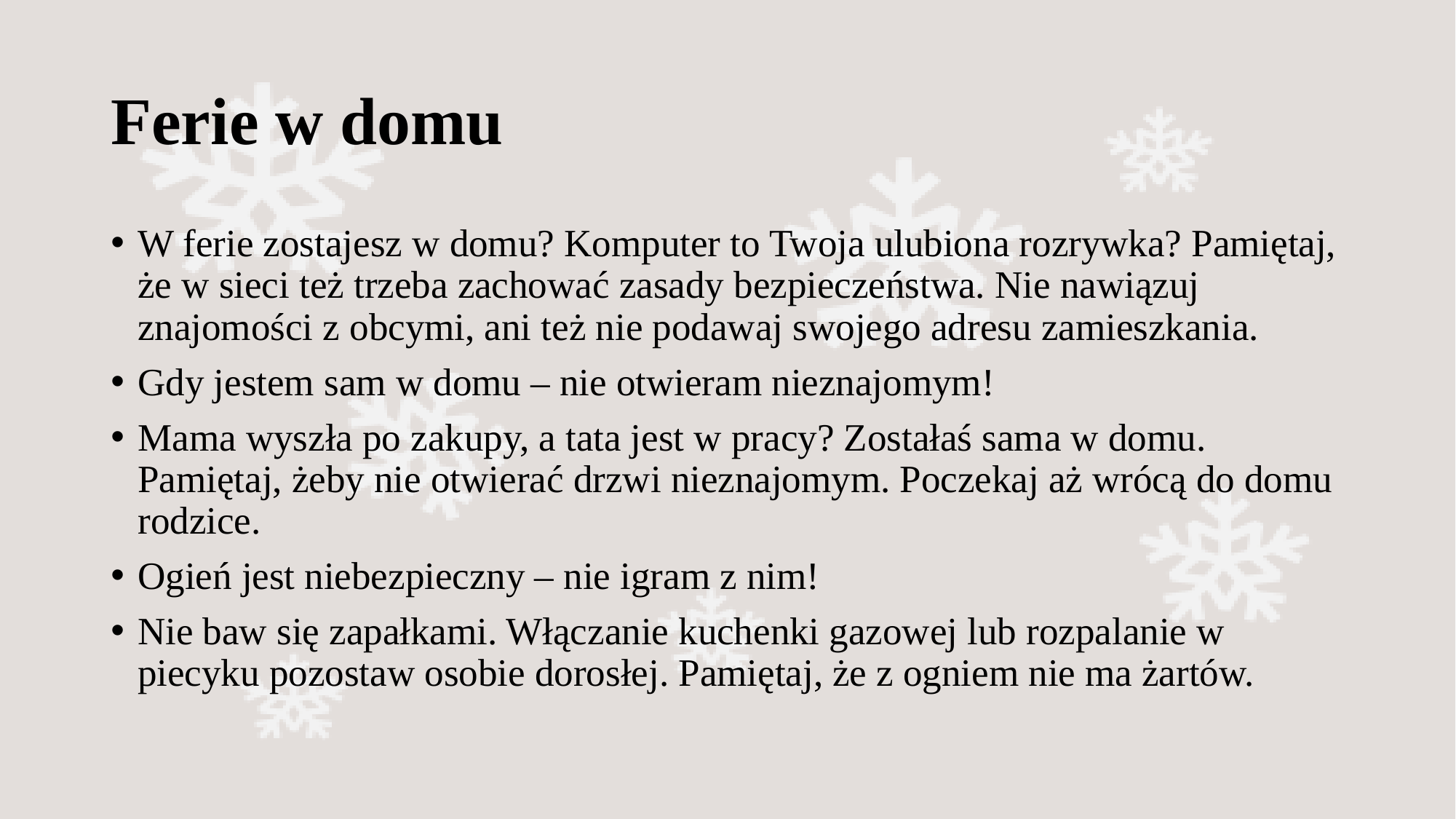

# Ferie w domu
W ferie zostajesz w domu? Komputer to Twoja ulubiona rozrywka? Pamiętaj, że w sieci też trzeba zachować zasady bezpieczeństwa. Nie nawiązuj znajomości z obcymi, ani też nie podawaj swojego adresu zamieszkania.
Gdy jestem sam w domu – nie otwieram nieznajomym!
Mama wyszła po zakupy, a tata jest w pracy? Zostałaś sama w domu. Pamiętaj, żeby nie otwierać drzwi nieznajomym. Poczekaj aż wrócą do domu rodzice.
Ogień jest niebezpieczny – nie igram z nim!
Nie baw się zapałkami. Włączanie kuchenki gazowej lub rozpalanie w piecyku pozostaw osobie dorosłej. Pamiętaj, że z ogniem nie ma żartów.